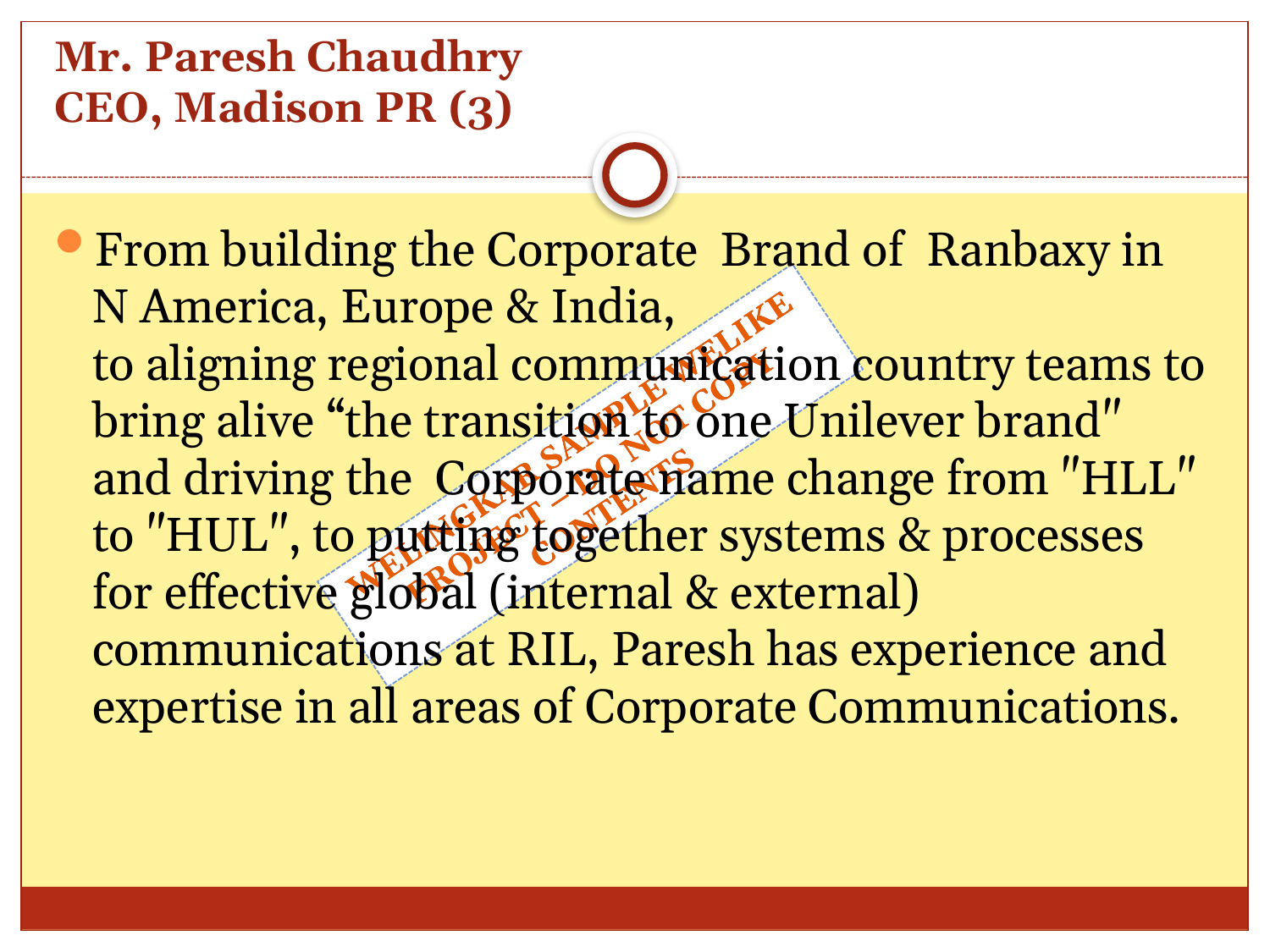

# Mr. Paresh Chaudhry CEO, Madison PR (3)
From building the Corporate  Brand of  Ranbaxy in N America, Europe & India, to aligning regional communication country teams to bring alive “the transition to one Unilever brand" and driving the  Corporate name change from "HLL" to "HUL", to putting together systems & processes for effective global (internal & external) communications at RIL, Paresh has experience and expertise in all areas of Corporate Communications.